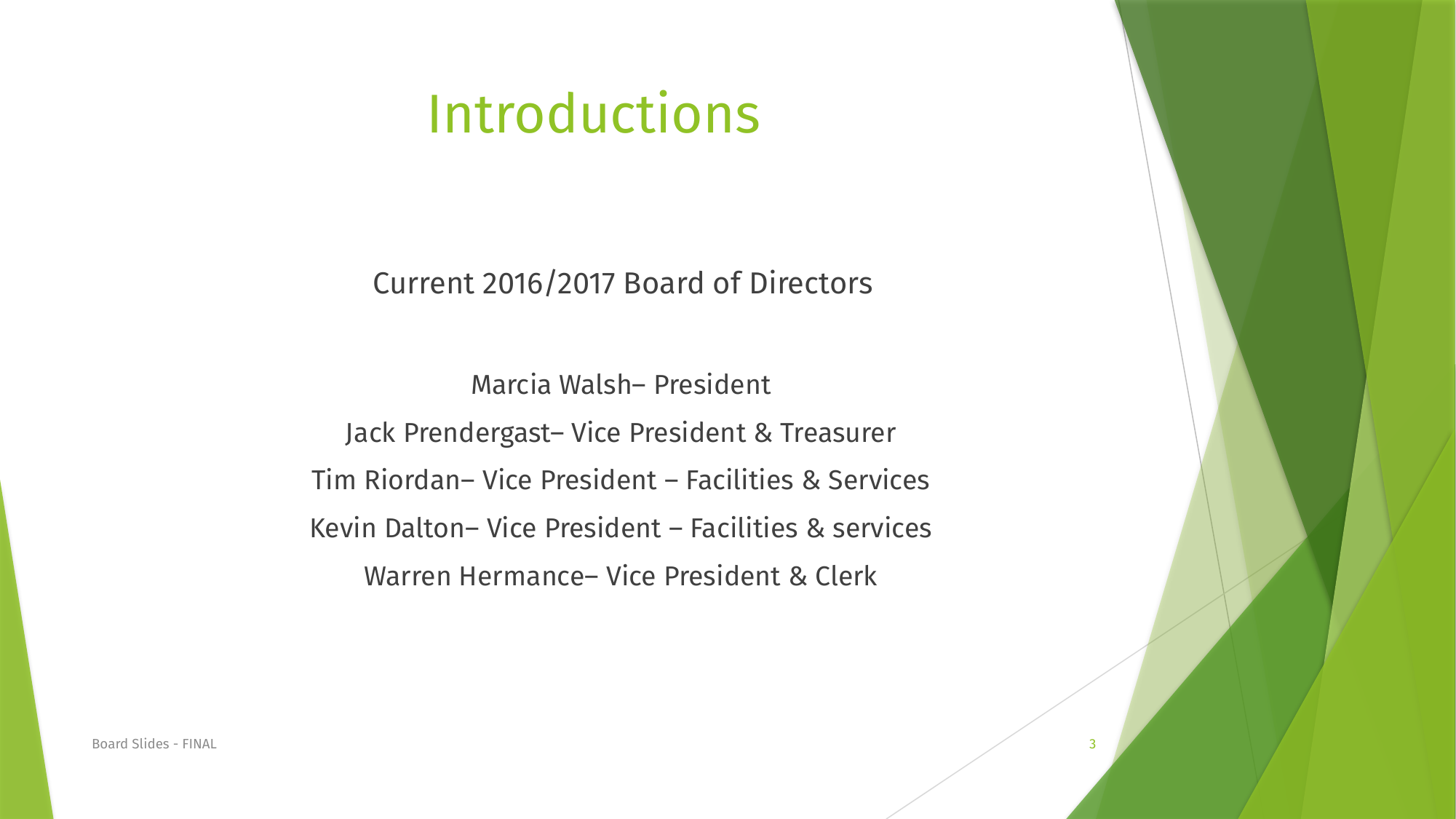

# Introductions
        Current 2016/2017 Board of Directors

Marcia Walsh– President
Jack Prendergast– Vice President & Treasurer
Tim Riordan– Vice President – Facilities & Services
Kevin Dalton– Vice President – Facilities & services
Warren Hermance– Vice President & Clerk

Board Slides - FINAL
3